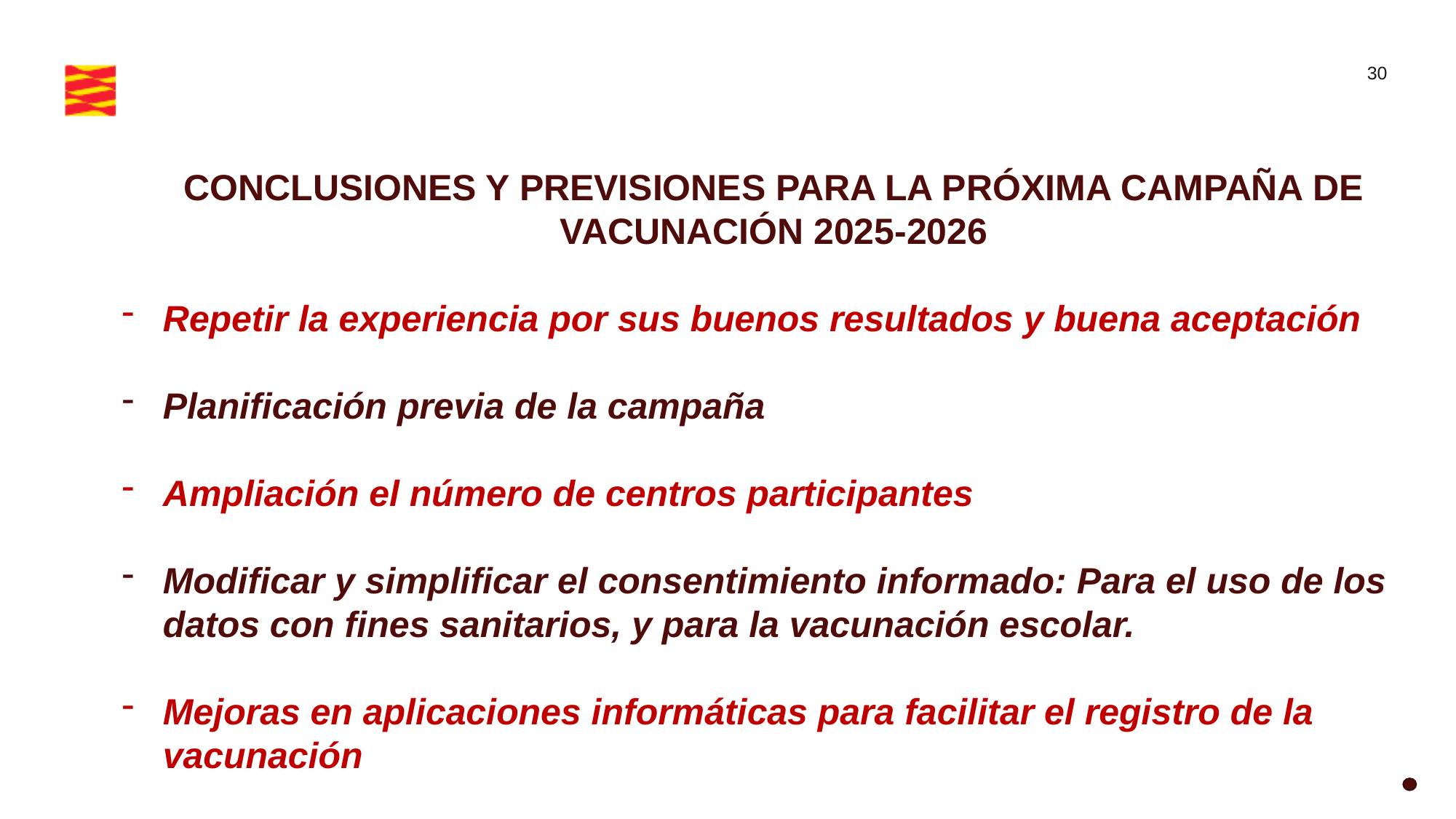

CONCLUSIONES Y PREVISIONES PARA LA PRÓXIMA CAMPAÑA DE VACUNACIÓN 2025-2026

Repetir la experiencia por sus buenos resultados y buena aceptación

Planificación previa de la campaña

Ampliación el número de centros participantes

Modificar y simplificar el consentimiento informado: Para el uso de los datos con fines sanitarios, y para la vacunación escolar.

Mejoras en aplicaciones informáticas para facilitar el registro de la vacunación